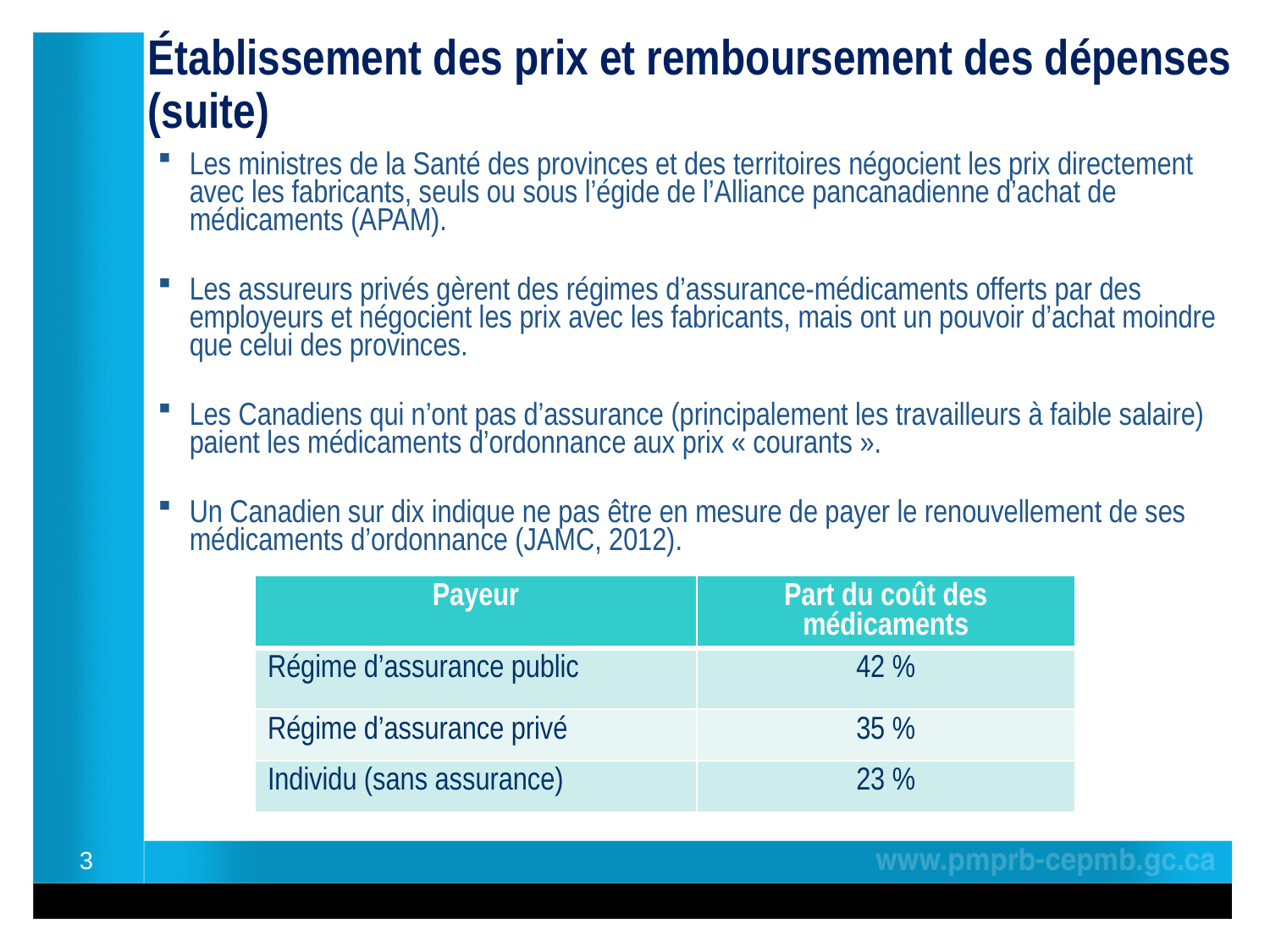

# Établissement des prix et remboursement des dépenses (suite)
Les ministres de la Santé des provinces et des territoires négocient les prix directement avec les fabricants, seuls ou sous l’égide de l’Alliance pancanadienne d’achat de médicaments (APAM).

Les assureurs privés gèrent des régimes d’assurance-médicaments offerts par des employeurs et négocient les prix avec les fabricants, mais ont un pouvoir d’achat moindre que celui des provinces.

Les Canadiens qui n’ont pas d’assurance (principalement les travailleurs à faible salaire) paient les médicaments d’ordonnance aux prix « courants ».

Un Canadien sur dix indique ne pas être en mesure de payer le renouvellement de ses médicaments d’ordonnance (JAMC, 2012).

| Payeur | Part du coût des médicaments |
| --- | --- |
| Régime d’assurance public | 42 % |
| Régime d’assurance privé | 35 % |
| Individu (sans assurance) | 23 % |
3